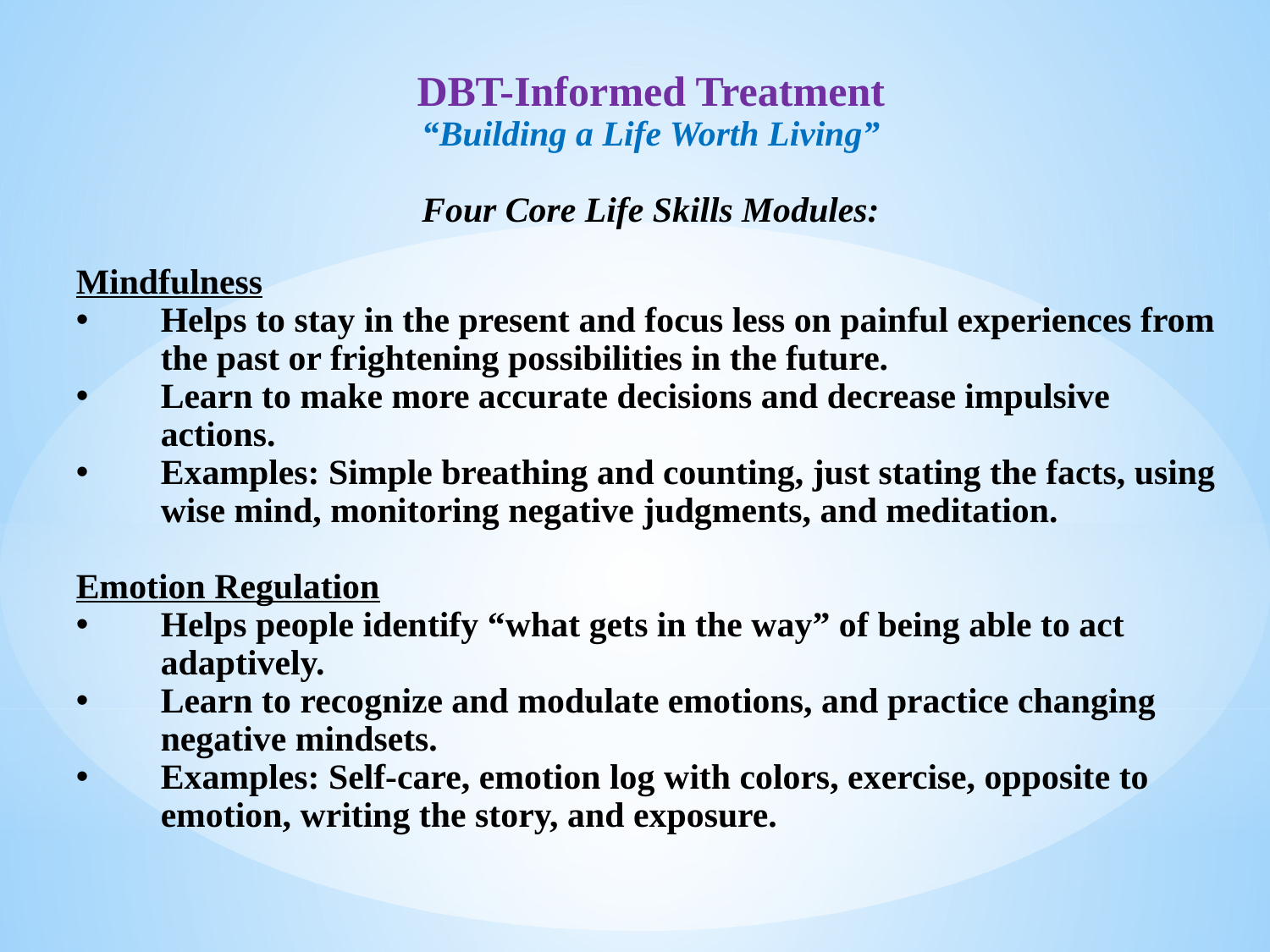

DBT-Informed Treatment
“Building a Life Worth Living”

Four Core Life Skills Modules:

Mindfulness
Helps to stay in the present and focus less on painful experiences from the past or frightening possibilities in the future.
Learn to make more accurate decisions and decrease impulsive actions.
Examples: Simple breathing and counting, just stating the facts, using wise mind, monitoring negative judgments, and meditation.

Emotion Regulation
Helps people identify “what gets in the way” of being able to act adaptively.
Learn to recognize and modulate emotions, and practice changing negative mindsets.
Examples: Self-care, emotion log with colors, exercise, opposite to emotion, writing the story, and exposure.